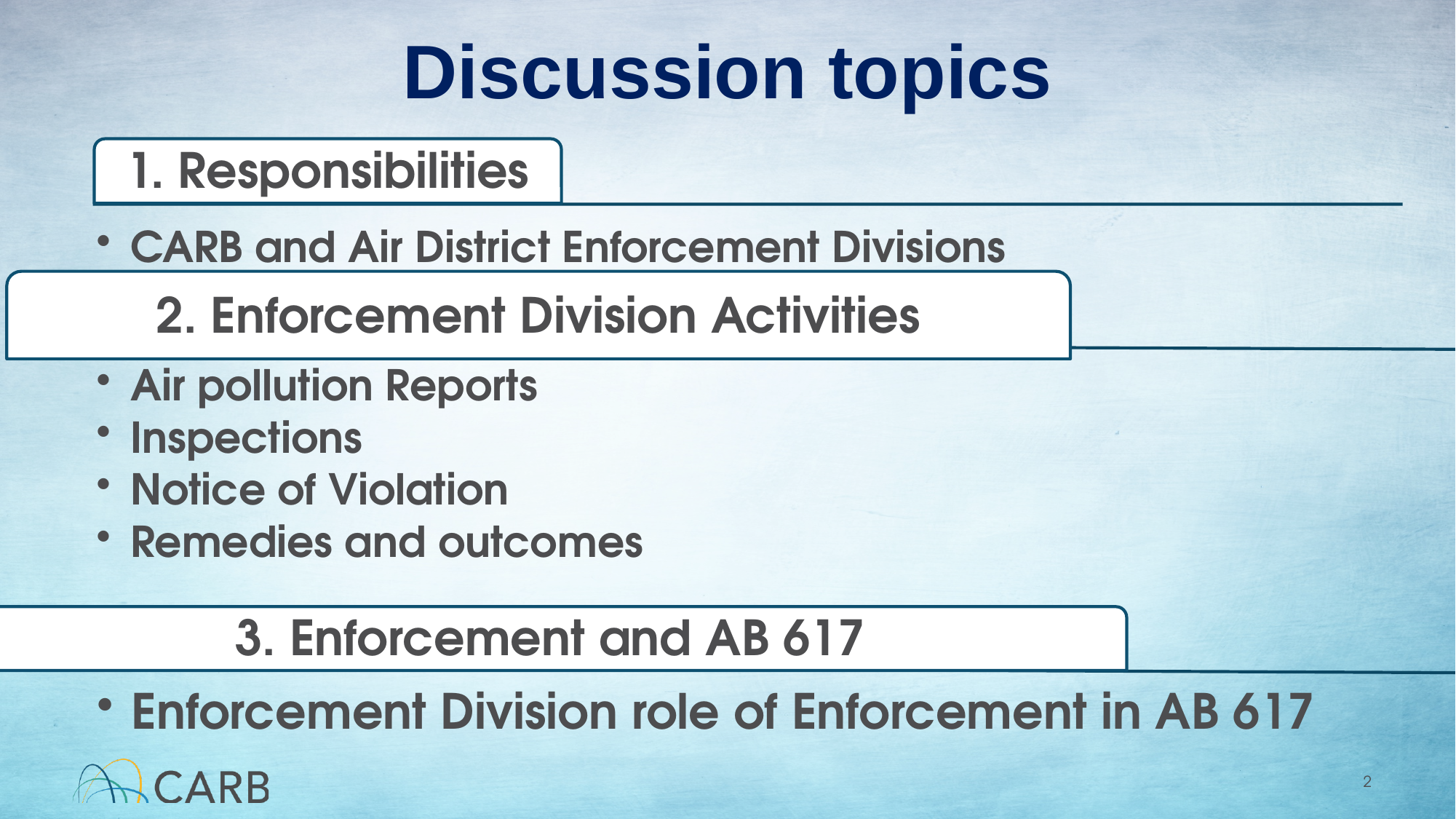

# Discussion topics

1. Responsibilities
CARB and Air District Enforcement Divisions

2. Enforcement Division Activities
Air pollution Reports
Inspections
Notice of Violation
Remedies and outcomes

3. Enforcement and AB 617
Enforcement Division role of Enforcement in AB 617
2